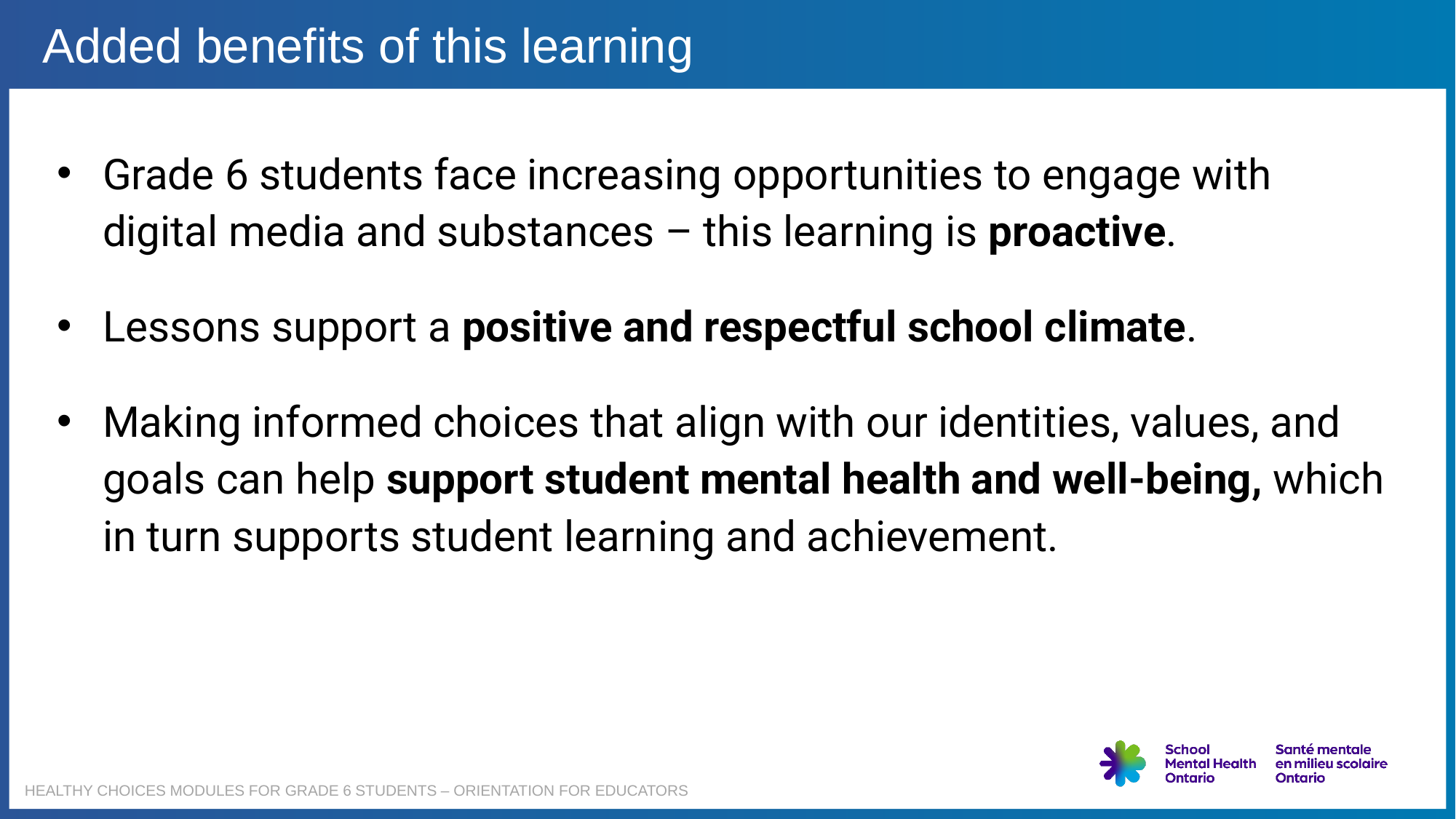

Added benefits of this learning
Grade 6 students face increasing opportunities to engage with digital media and substances – this learning is proactive.
Lessons support a positive and respectful school climate.
Making informed choices that align with our identities, values, and goals can help support student mental health and well-being, which in turn supports student learning and achievement.